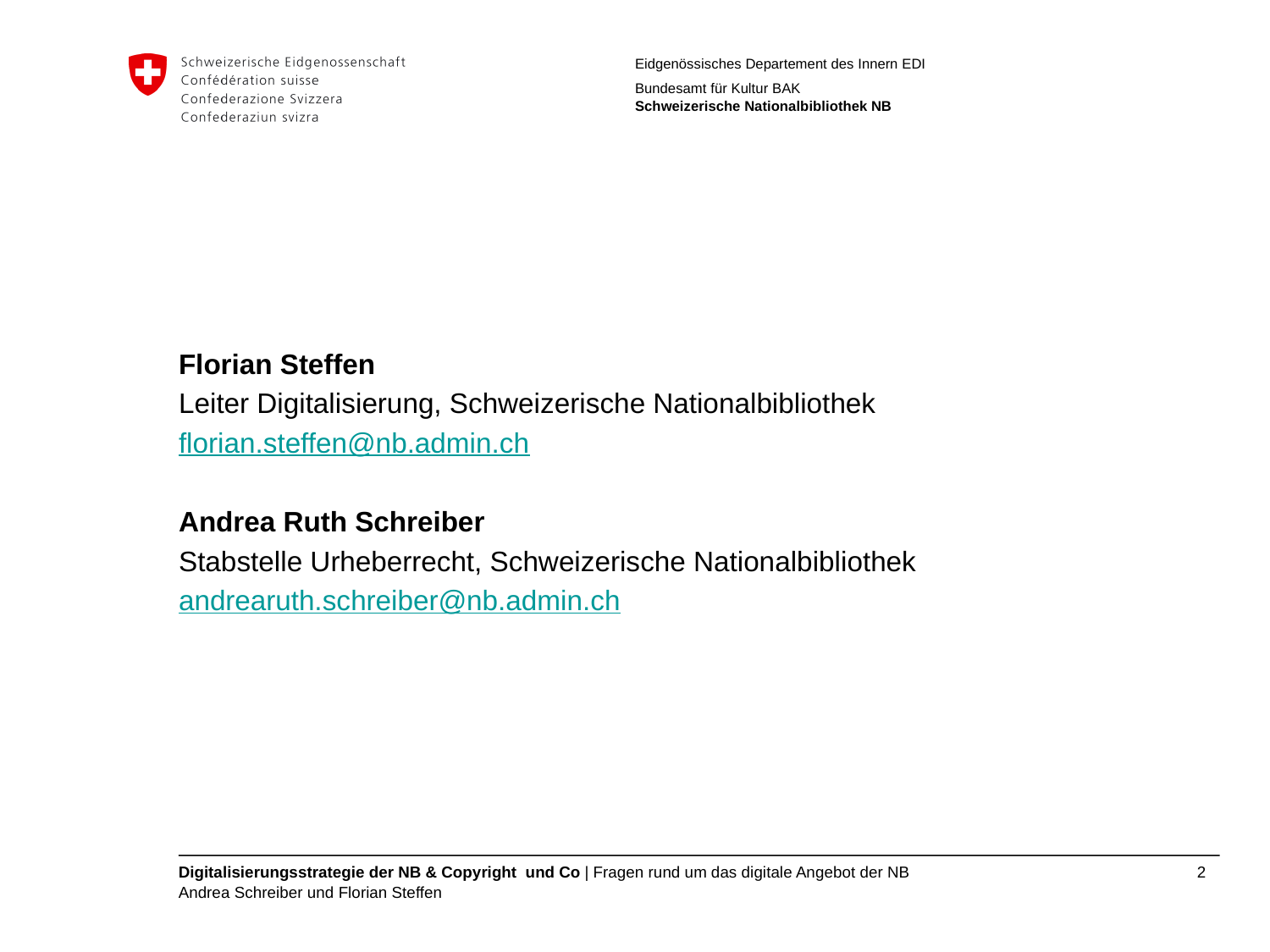

Florian Steffen
Leiter Digitalisierung, Schweizerische Nationalbibliothek
florian.steffen@nb.admin.ch

Andrea Ruth Schreiber
Stabstelle Urheberrecht, Schweizerische Nationalbibliothek
andrearuth.schreiber@nb.admin.ch